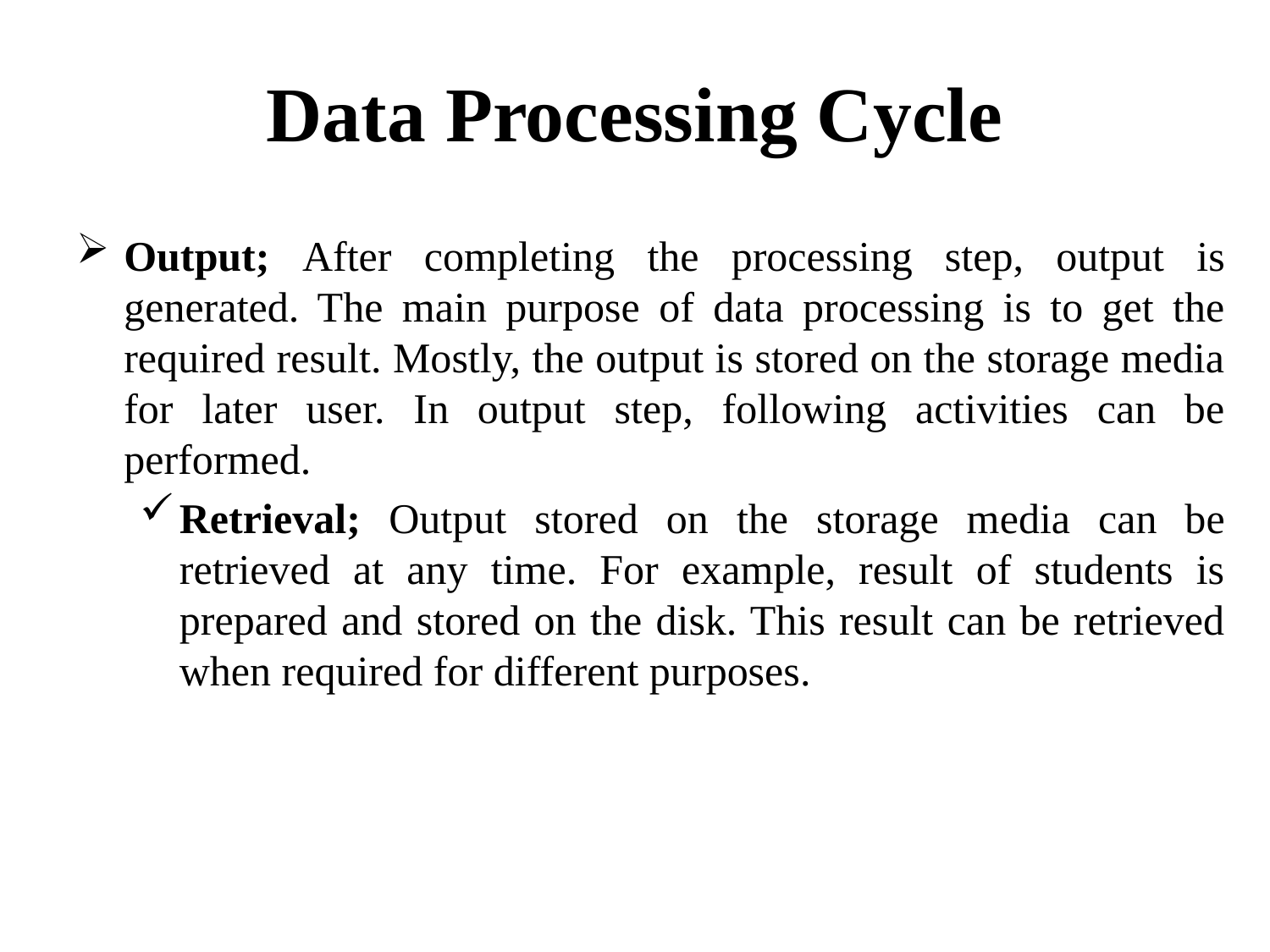

# Data Processing Cycle
Output; After completing the processing step, output is generated. The main purpose of data processing is to get the required result. Mostly, the output is stored on the storage media for later user. In output step, following activities can be performed.
Retrieval; Output stored on the storage media can be retrieved at any time. For example, result of students is prepared and stored on the disk. This result can be retrieved when required for different purposes.